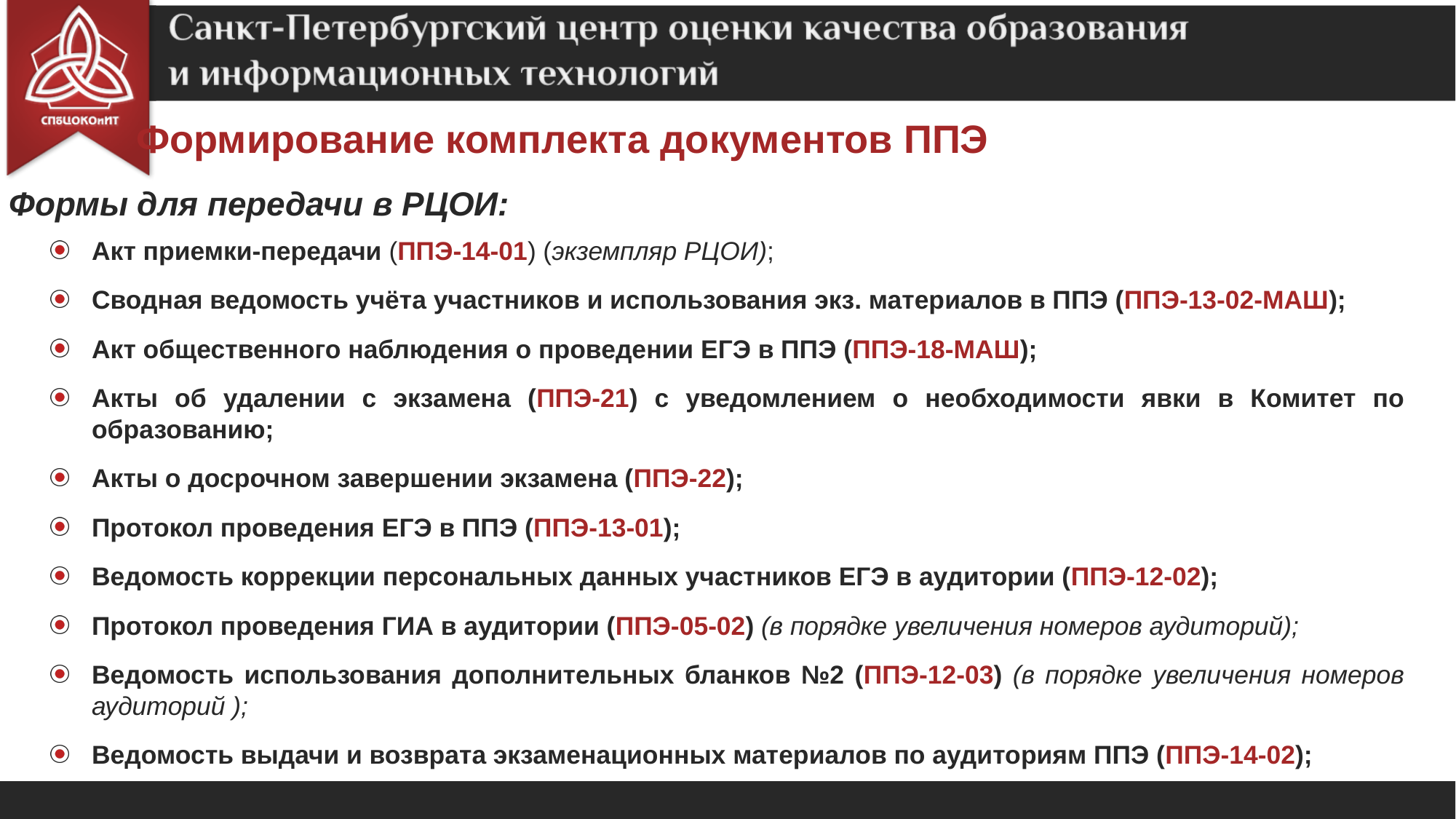

Формирование комплекта документов ППЭ
Формы для передачи в РЦОИ:
Акт приемки-передачи (ППЭ-14-01) (экземпляр РЦОИ);
Сводная ведомость учёта участников и использования экз. материалов в ППЭ (ППЭ-13-02-МАШ);
Акт общественного наблюдения о проведении ЕГЭ в ППЭ (ППЭ-18-МАШ);
Акты об удалении с экзамена (ППЭ-21) с уведомлением о необходимости явки в Комитет по образованию;
Акты о досрочном завершении экзамена (ППЭ-22);
Протокол проведения ЕГЭ в ППЭ (ППЭ-13-01);
Ведомость коррекции персональных данных участников ЕГЭ в аудитории (ППЭ-12-02);
Протокол проведения ГИА в аудитории (ППЭ-05-02) (в порядке увеличения номеров аудиторий);
Ведомость использования дополнительных бланков №2 (ППЭ-12-03) (в порядке увеличения номеров аудиторий );
Ведомость выдачи и возврата экзаменационных материалов по аудиториям ППЭ (ППЭ-14-02);